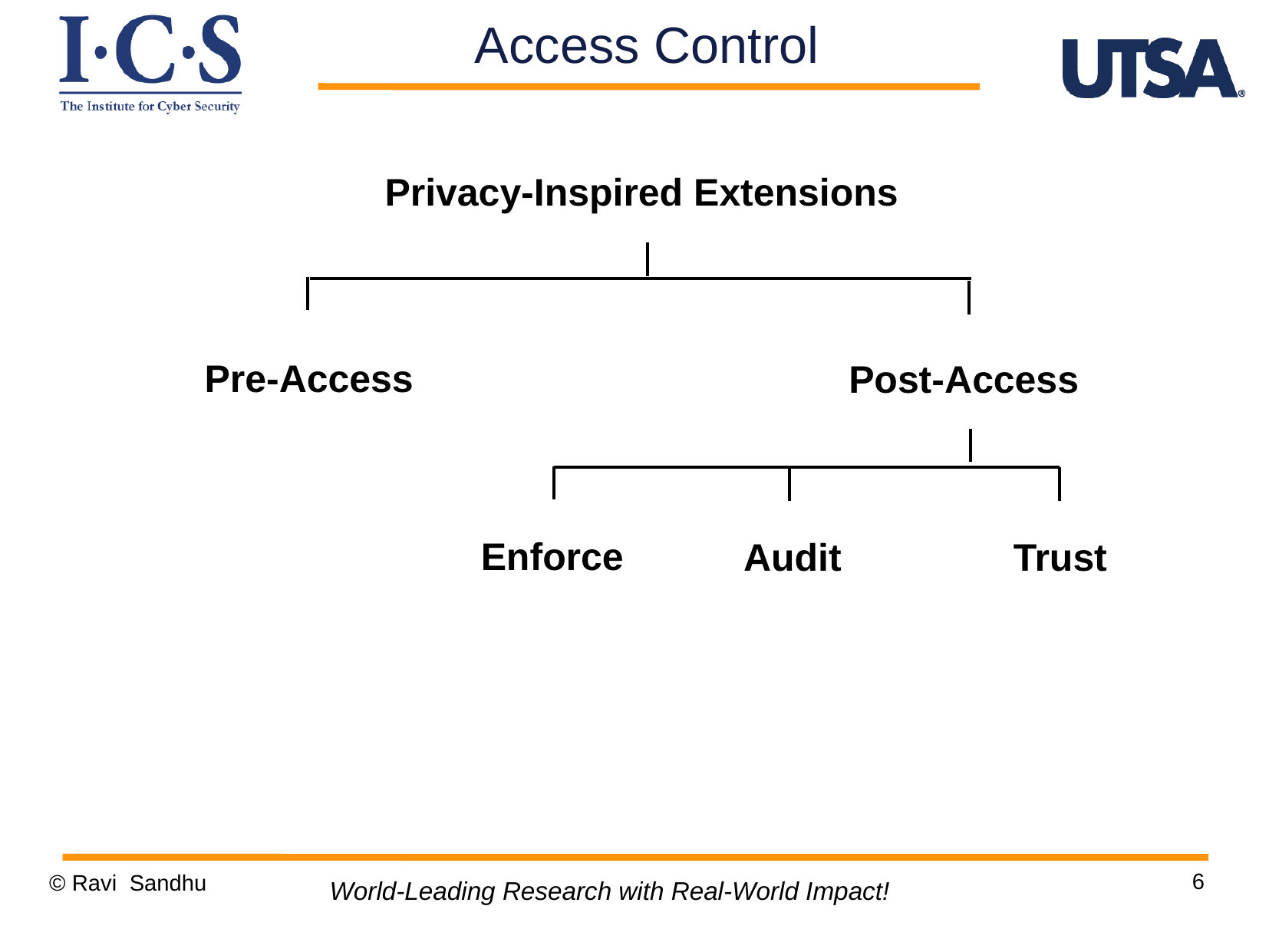

Access Control
Privacy-Inspired Extensions
Pre-Access
Post-Access
Enforce
Trust
Audit
6
© Ravi  Sandhu
World-Leading Research with Real-World Impact!